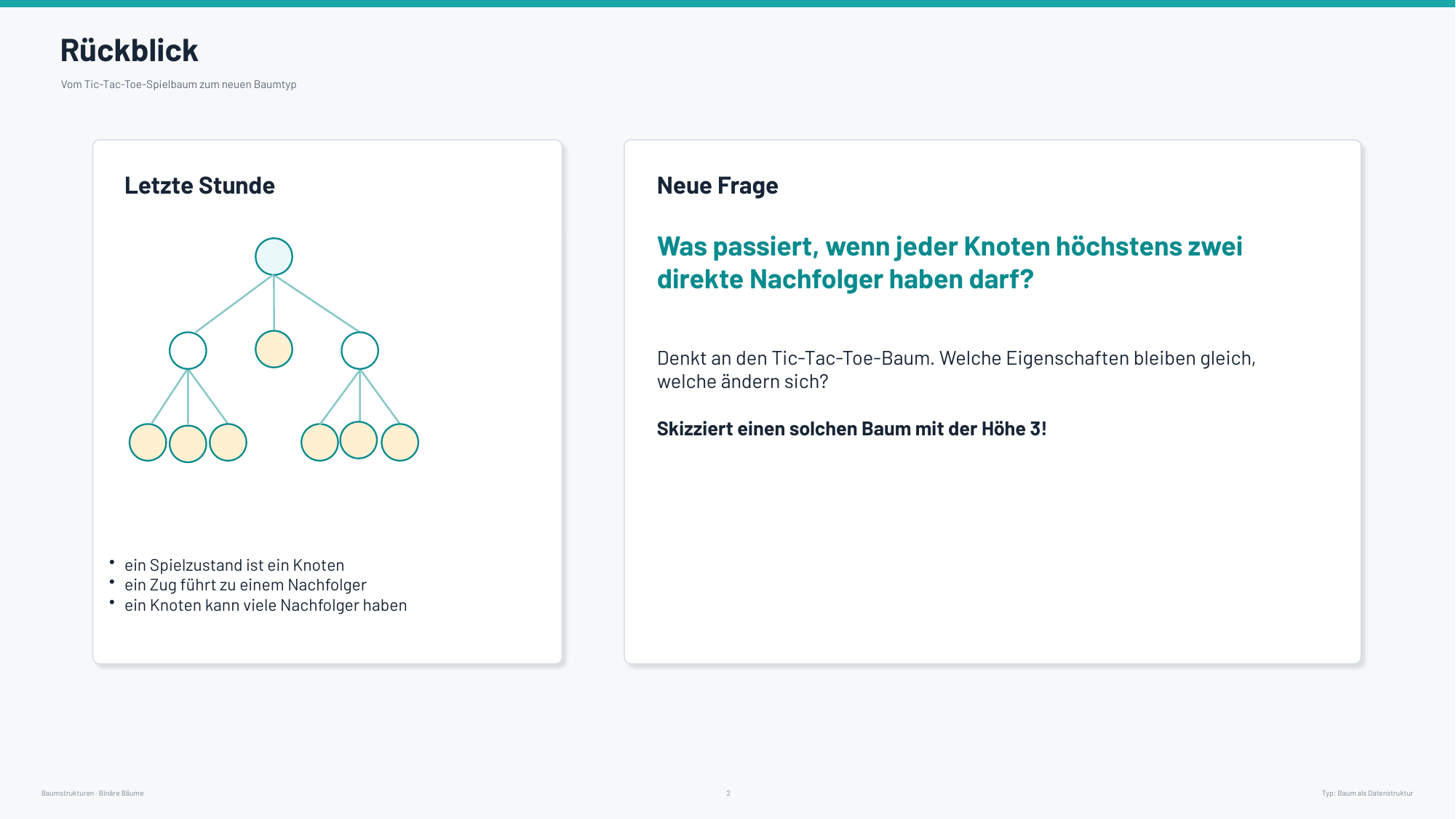

Rückblick
Vom Tic-Tac-Toe-Spielbaum zum neuen Baumtyp

Letzte Stunde
Neue Frage
Was passiert, wenn jeder Knoten höchstens zwei direkte Nachfolger haben darf?

Denkt an den Tic-Tac-Toe-Baum. Welche Eigenschaften bleiben gleich, welche ändern sich?

Skizziert einen solchen Baum mit der Höhe 3!

ein Spielzustand ist ein Knoten
ein Zug führt zu einem Nachfolger
ein Knoten kann viele Nachfolger haben
Baumstrukturen · Binäre Bäume
2
Typ: Baum als Datenstruktur